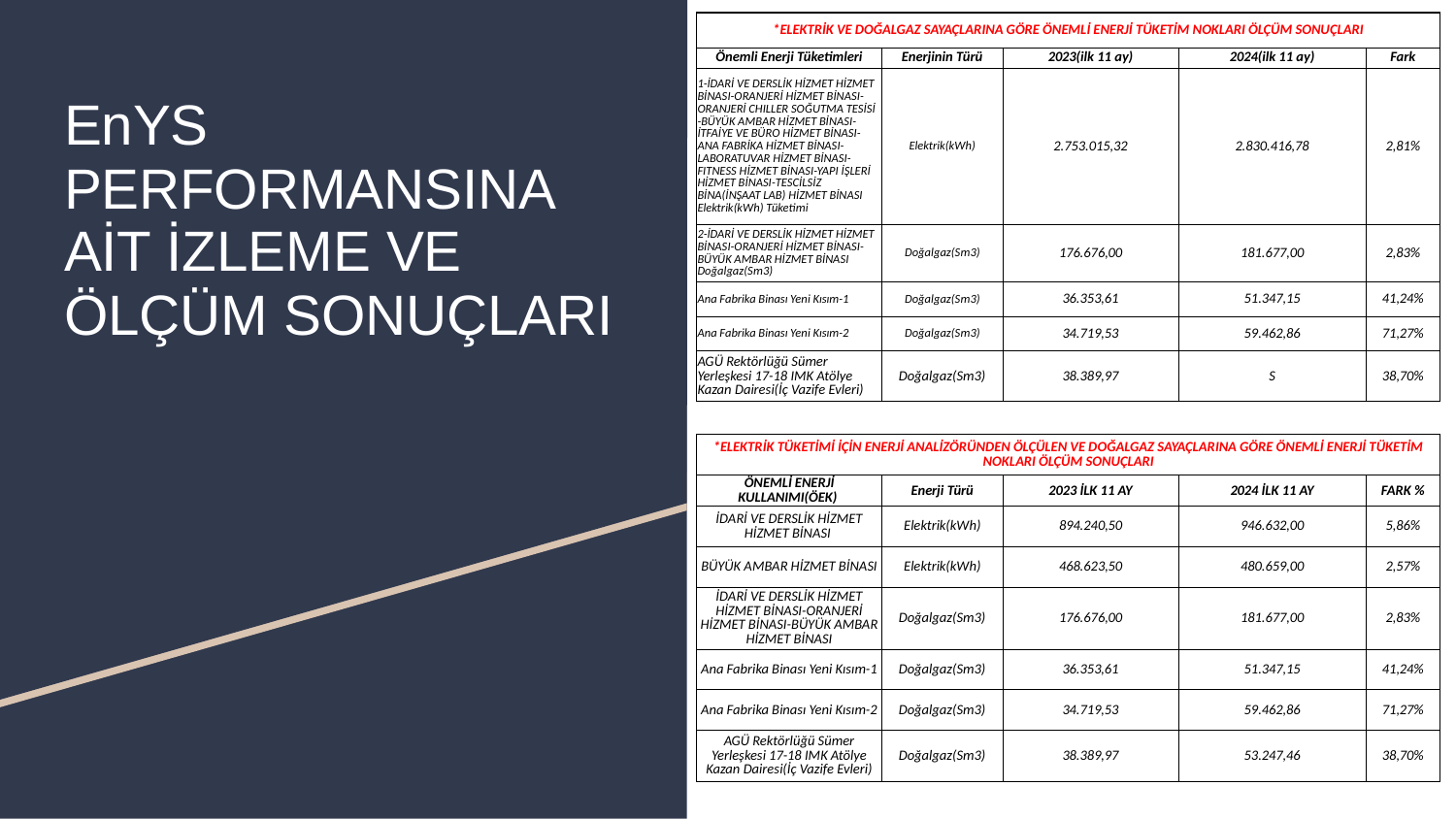

a
| \*ELEKTRİK VE DOĞALGAZ SAYAÇLARINA GÖRE ÖNEMLİ ENERJİ TÜKETİM NOKLARI ÖLÇÜM SONUÇLARI |  |  |  |  |
| --- | --- | --- | --- | --- |
| Önemli Enerji Tüketimleri | Enerjinin Türü | 2023(ilk 11 ay) | 2024(ilk 11 ay) | Fark |
| 1-İDARİ VE DERSLİK HİZMET HİZMET BİNASI-ORANJERİ HİZMET BİNASI-ORANJERİ CHILLER SOĞUTMA TESİSİ -BÜYÜK AMBAR HİZMET BİNASI-İTFAİYE VE BÜRO HİZMET BİNASI-ANA FABRİKA HİZMET BİNASI-LABORATUVAR HİZMET BİNASI-FITNESS HİZMET BİNASI-YAPI İŞLERİ HİZMET BİNASI-TESCİLSİZ BİNA(İNŞAAT LAB) HİZMET BİNASI Elektrik(kWh) Tüketimi | Elektrik(kWh) | 2.753.015,32 | 2.830.416,78 | 2,81% |
| 2-İDARİ VE DERSLİK HİZMET HİZMET BİNASI-ORANJERİ HİZMET BİNASI-BÜYÜK AMBAR HİZMET BİNASI Doğalgaz(Sm3) | Doğalgaz(Sm3) | 176.676,00 | 181.677,00 | 2,83% |
| Ana Fabrika Binası Yeni Kısım-1 | Doğalgaz(Sm3) | 36.353,61 | 51.347,15 | 41,24% |
| Ana Fabrika Binası Yeni Kısım-2 | Doğalgaz(Sm3) | 34.719,53 | 59.462,86 | 71,27% |
| AGÜ Rektörlüğü Sümer Yerleşkesi 17-18 IMK Atölye Kazan Dairesi(İç Vazife Evleri) | Doğalgaz(Sm3) | 38.389,97 | S | 38,70% |
# EnYS PERFORMANSINA AİT İZLEME VE ÖLÇÜM SONUÇLARI
| \*ELEKTRİK TÜKETİMİ İÇİN ENERJİ ANALİZÖRÜNDEN ÖLÇÜLEN VE DOĞALGAZ SAYAÇLARINA GÖRE ÖNEMLİ ENERJİ TÜKETİM NOKLARI ÖLÇÜM SONUÇLARI |  |  |  |  |
| --- | --- | --- | --- | --- |
| ÖNEMLİ ENERJİ KULLANIMI(ÖEK) | Enerji Türü | 2023 İLK 11 AY | 2024 İLK 11 AY | FARK % |
| İDARİ VE DERSLİK HİZMET HİZMET BİNASI | Elektrik(kWh) | 894.240,50 | 946.632,00 | 5,86% |
| BÜYÜK AMBAR HİZMET BİNASI | Elektrik(kWh) | 468.623,50 | 480.659,00 | 2,57% |
| İDARİ VE DERSLİK HİZMET HİZMET BİNASI-ORANJERİ HİZMET BİNASI-BÜYÜK AMBAR HİZMET BİNASI | Doğalgaz(Sm3) | 176.676,00 | 181.677,00 | 2,83% |
| Ana Fabrika Binası Yeni Kısım-1 | Doğalgaz(Sm3) | 36.353,61 | 51.347,15 | 41,24% |
| Ana Fabrika Binası Yeni Kısım-2 | Doğalgaz(Sm3) | 34.719,53 | 59.462,86 | 71,27% |
| AGÜ Rektörlüğü Sümer Yerleşkesi 17-18 IMK Atölye Kazan Dairesi(İç Vazife Evleri) | Doğalgaz(Sm3) | 38.389,97 | 53.247,46 | 38,70% |